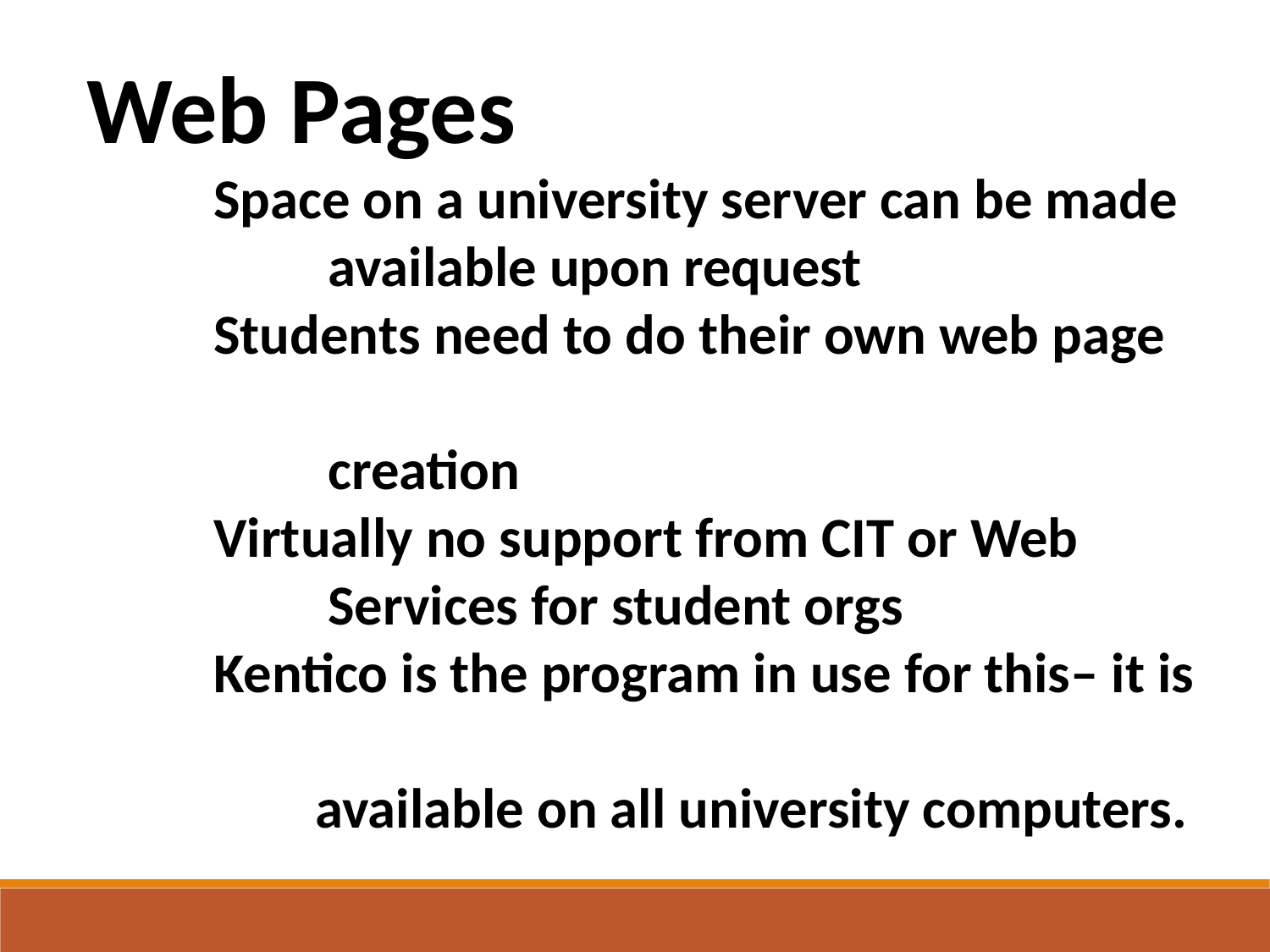

Web Pages
	Space on a university server can be made
                   available upon request
	Students need to do their own web page
                   creation
	Virtually no support from CIT or Web
                   Services for student orgs
	Kentico is the program in use for this– it is
                  available on all university computers.